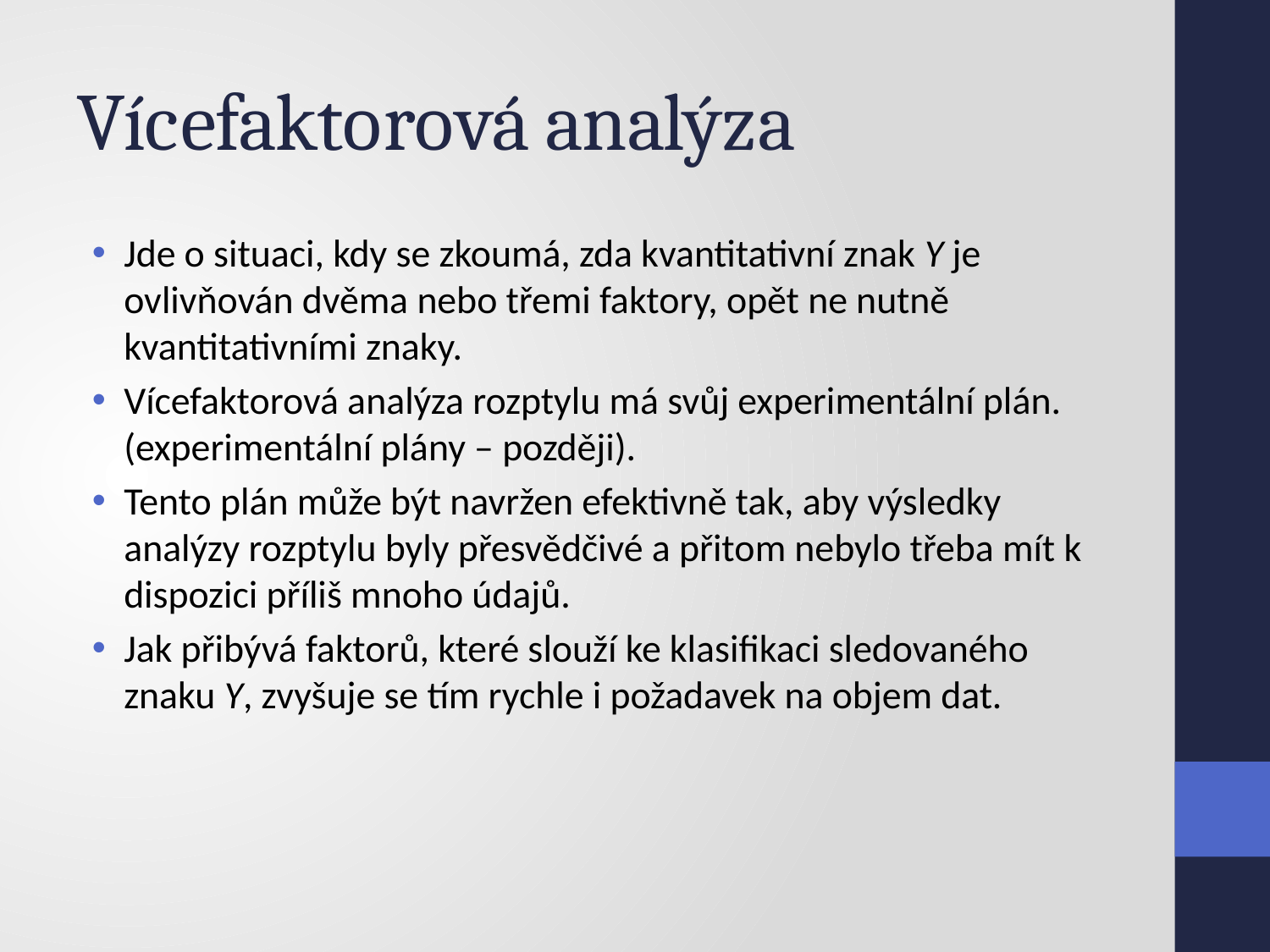

# Vícefaktorová analýza
Jde o situaci, kdy se zkoumá, zda kvantitativní znak Y je ovlivňován dvěma nebo třemi faktory, opět ne nutně kvantitativními znaky.
Vícefaktorová analýza rozptylu má svůj experimentální plán. (experimentální plány – později).
Tento plán může být navržen efektivně tak, aby výsledky analýzy rozptylu byly přesvědčivé a přitom nebylo třeba mít k dispozici příliš mnoho údajů.
Jak přibývá faktorů, které slouží ke klasifikaci sledovaného znaku Y, zvyšuje se tím rychle i požadavek na objem dat.